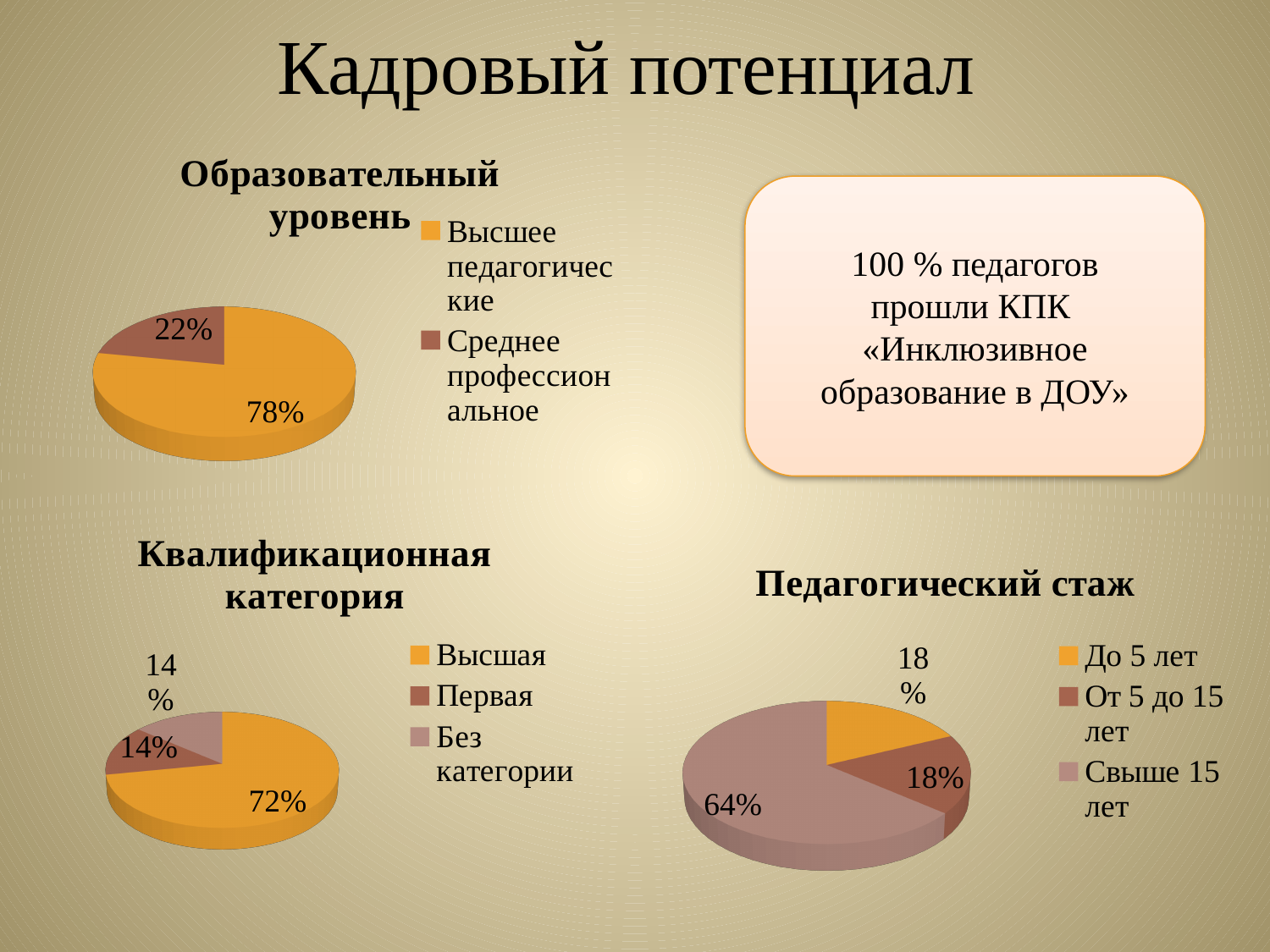

# Кадровый потенциал

[unsupported chart]

100 % педагогов
прошли КПК
«Инклюзивное образование в ДОУ»

[unsupported chart]

[unsupported chart]